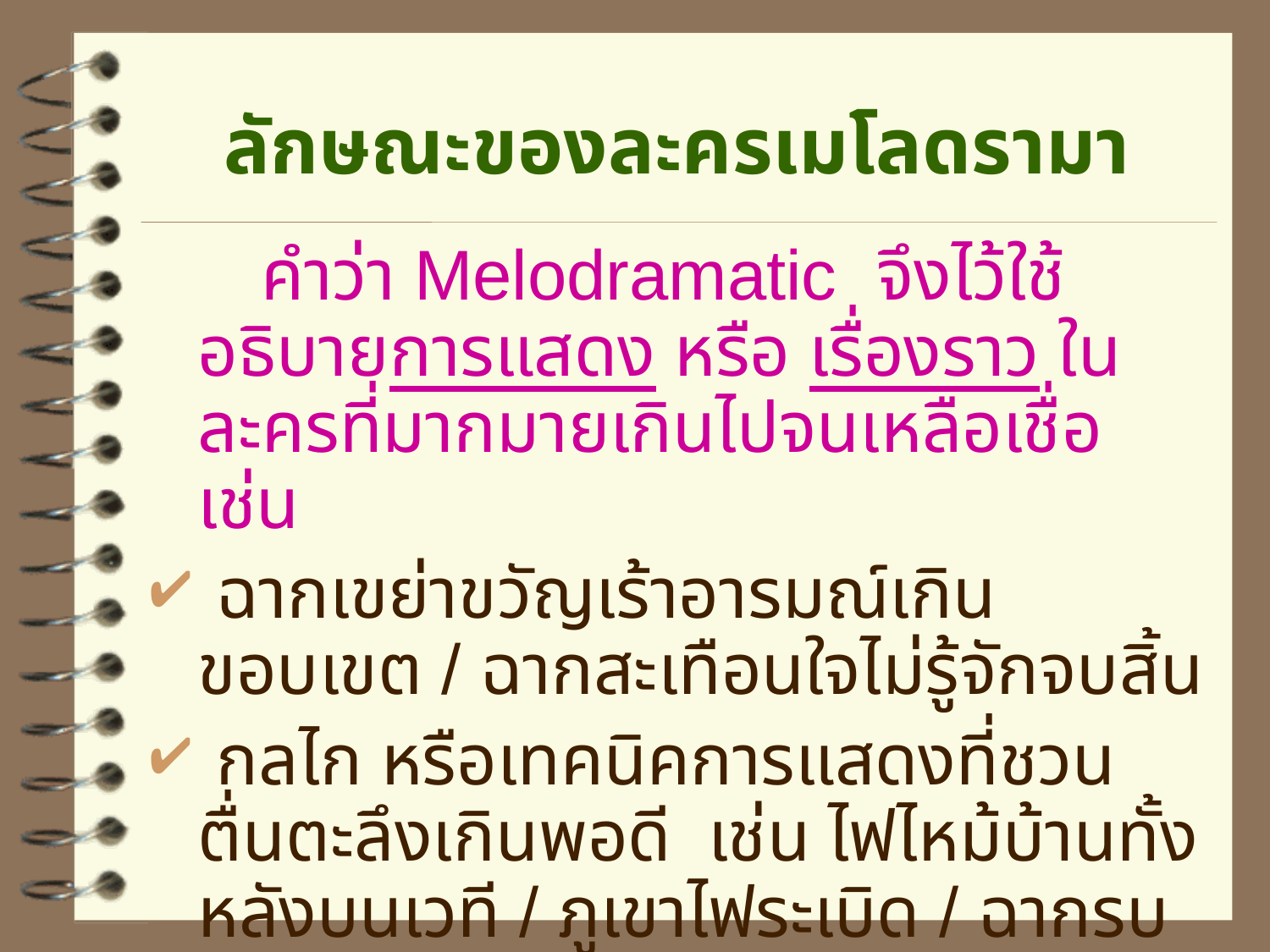

# ลักษณะของละครเมโลดรามา
      คำว่า Melodramatic  จึงไว้ใช้อธิบายการแสดง หรือ เรื่องราว ในละครที่มากมายเกินไปจนเหลือเชื่อ เช่น
 ฉากเขย่าขวัญเร้าอารมณ์เกินขอบเขต / ฉากสะเทือนใจไม่รู้จักจบสิ้น
 กลไก หรือเทคนิคการแสดงที่ชวนตื่นตะลึงเกินพอดี  เช่น ไฟไหม้บ้านทั้งหลังบนเวที / ภูเขาไฟระเบิด / ฉากรบ